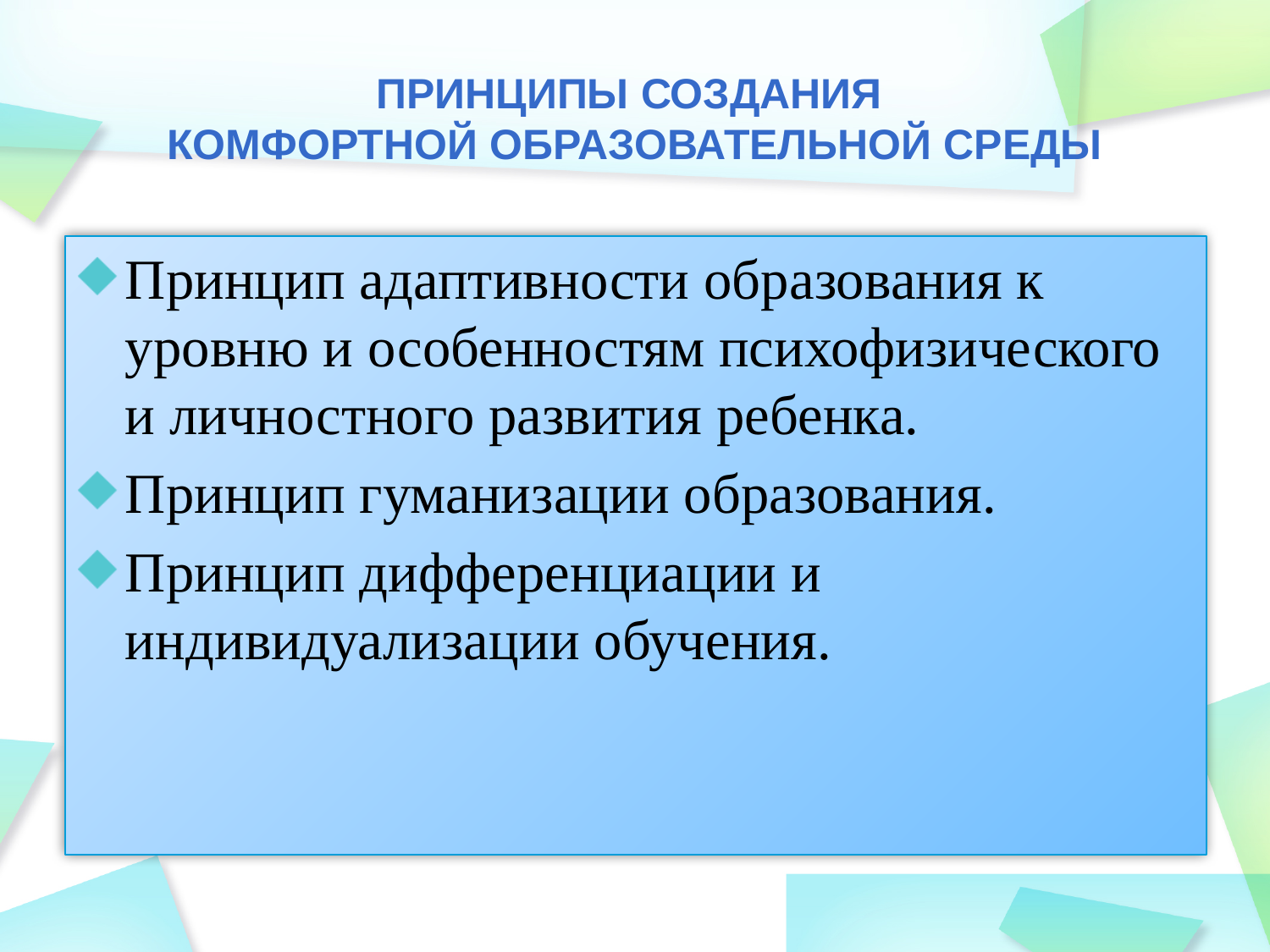

# Принципы создания комфортной образовательной среды
Принцип адаптивности образования к уровню и особенностям психофизического и личностного развития ребенка.
Принцип гуманизации образования.
Принцип дифференциации и индивидуализации обучения.